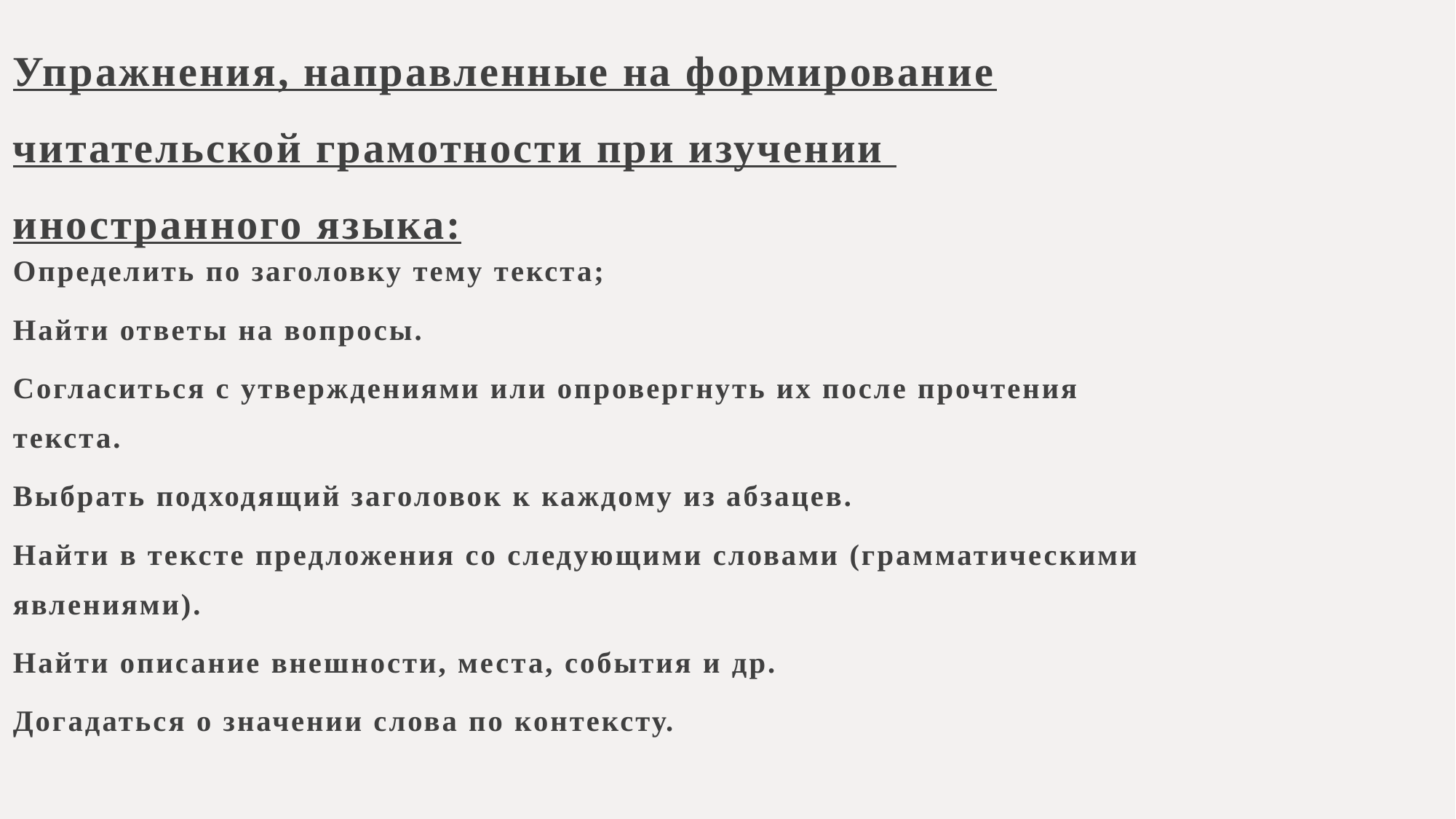

Упражнения, направленные на формирование читательской грамотности при изучении
иностранного языка:
Определить по заголовку тему текста;
Найти ответы на вопросы.
Согласиться с утверждениями или опровергнуть их после прочтения текста.
Выбрать подходящий заголовок к каждому из абзацев.
Найти в тексте предложения со следующими словами (грамматическими явлениями).
Найти описание внешности, места, события и др.
Догадаться о значении слова по контексту.